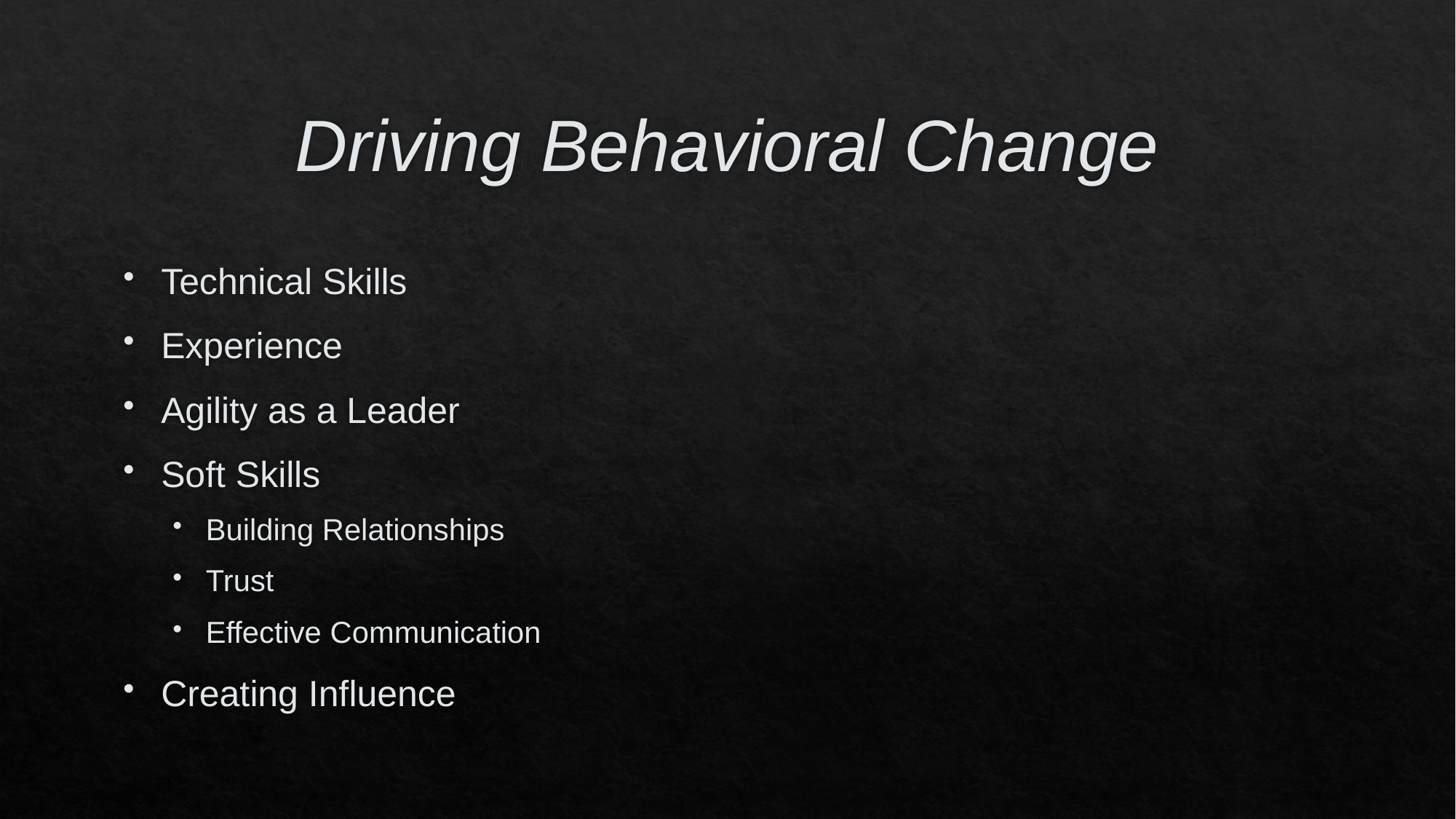

# Driving Behavioral Change
Technical Skills
Experience
Agility as a Leader
Soft Skills
Building Relationships
Trust
Effective Communication
Creating Influence